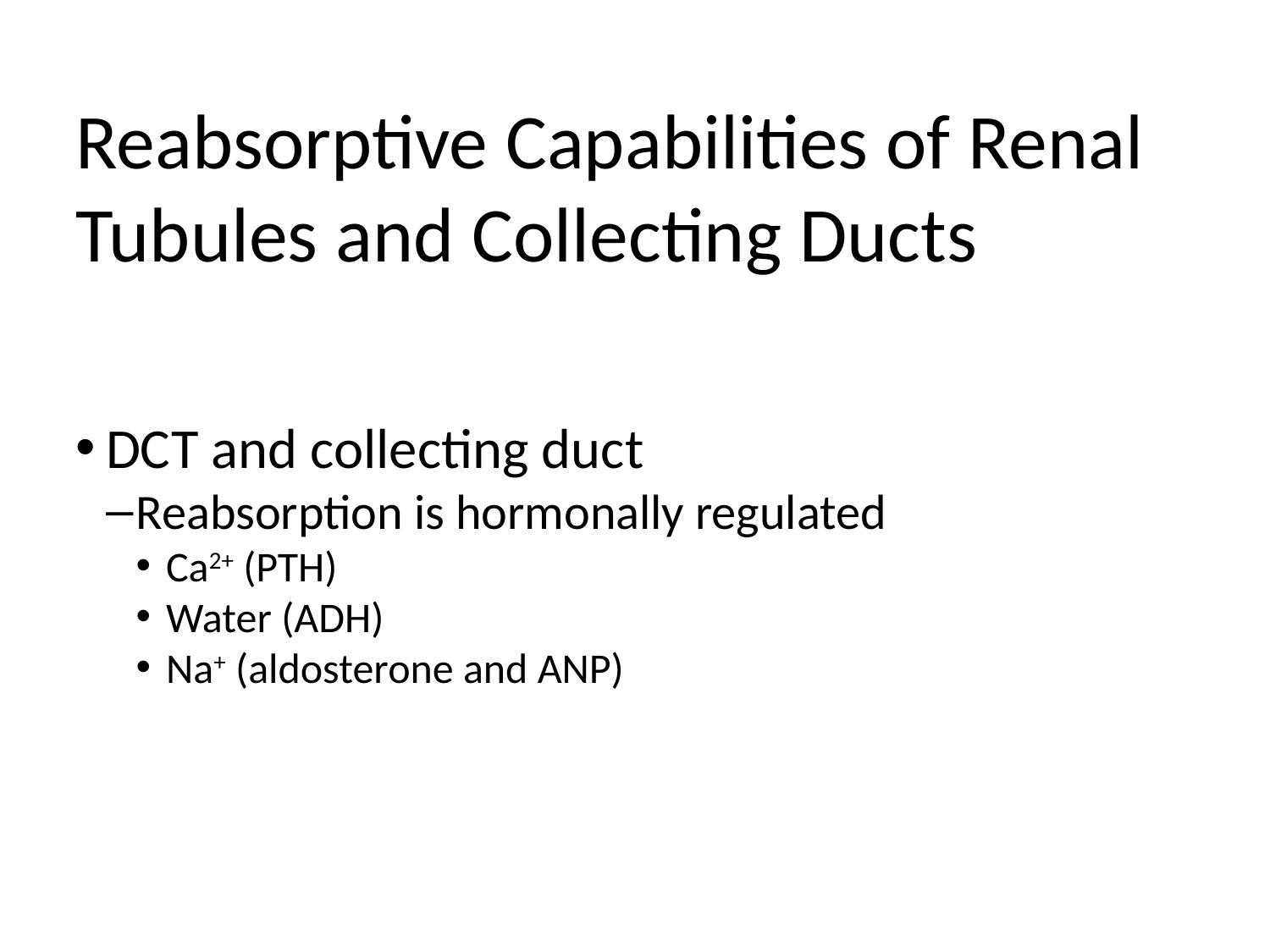

Reabsorptive Capabilities of Renal Tubules and Collecting Ducts
DCT and collecting duct
Reabsorption is hormonally regulated
Ca2+ (PTH)
Water (ADH)
Na+ (aldosterone and ANP)